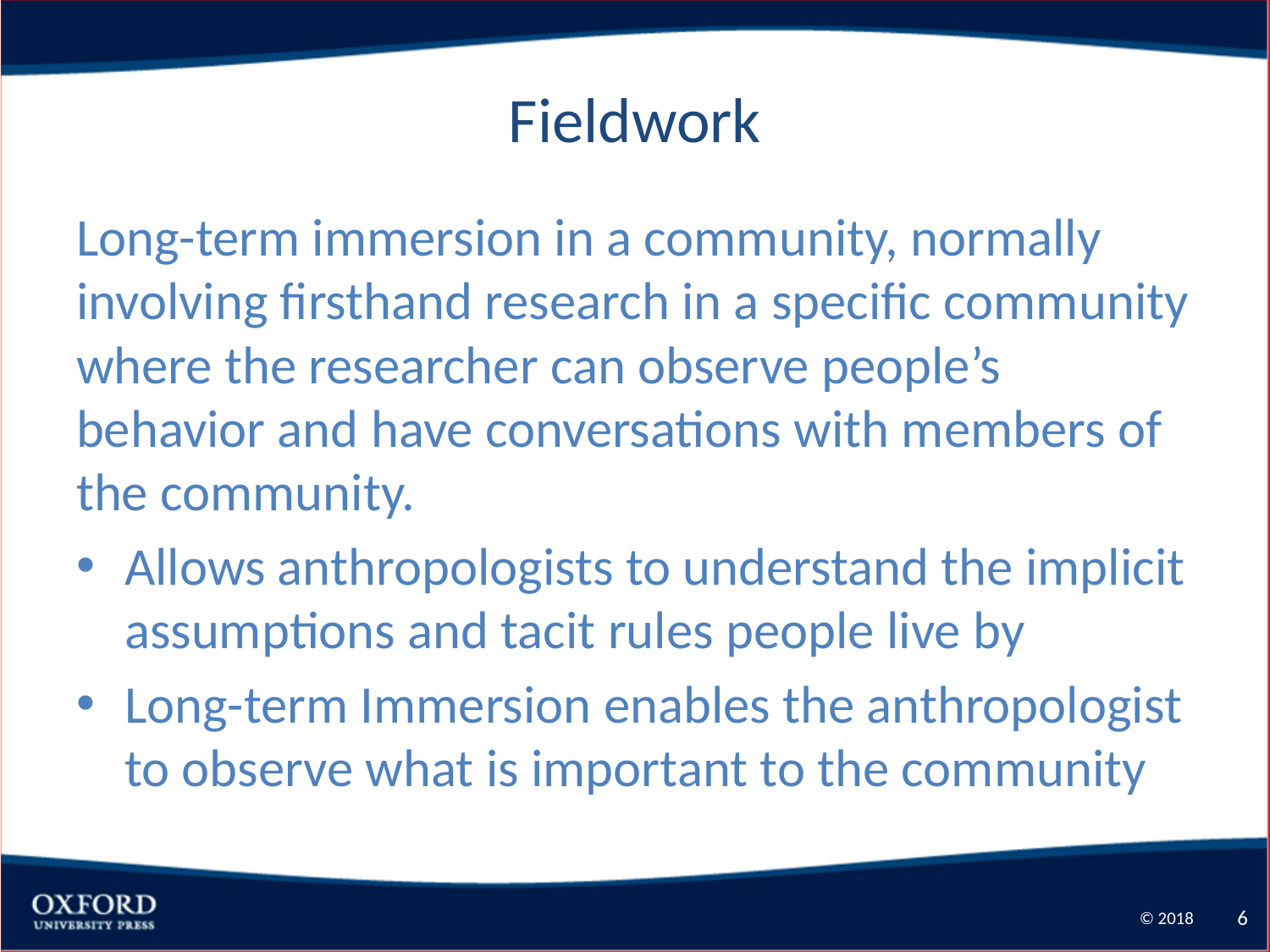

# Fieldwork
Long-term immersion in a community, normally involving firsthand research in a specific community where the researcher can observe people’s behavior and have conversations with members of the community.
Allows anthropologists to understand the implicit assumptions and tacit rules people live by
Long-term Immersion enables the anthropologist to observe what is important to the community